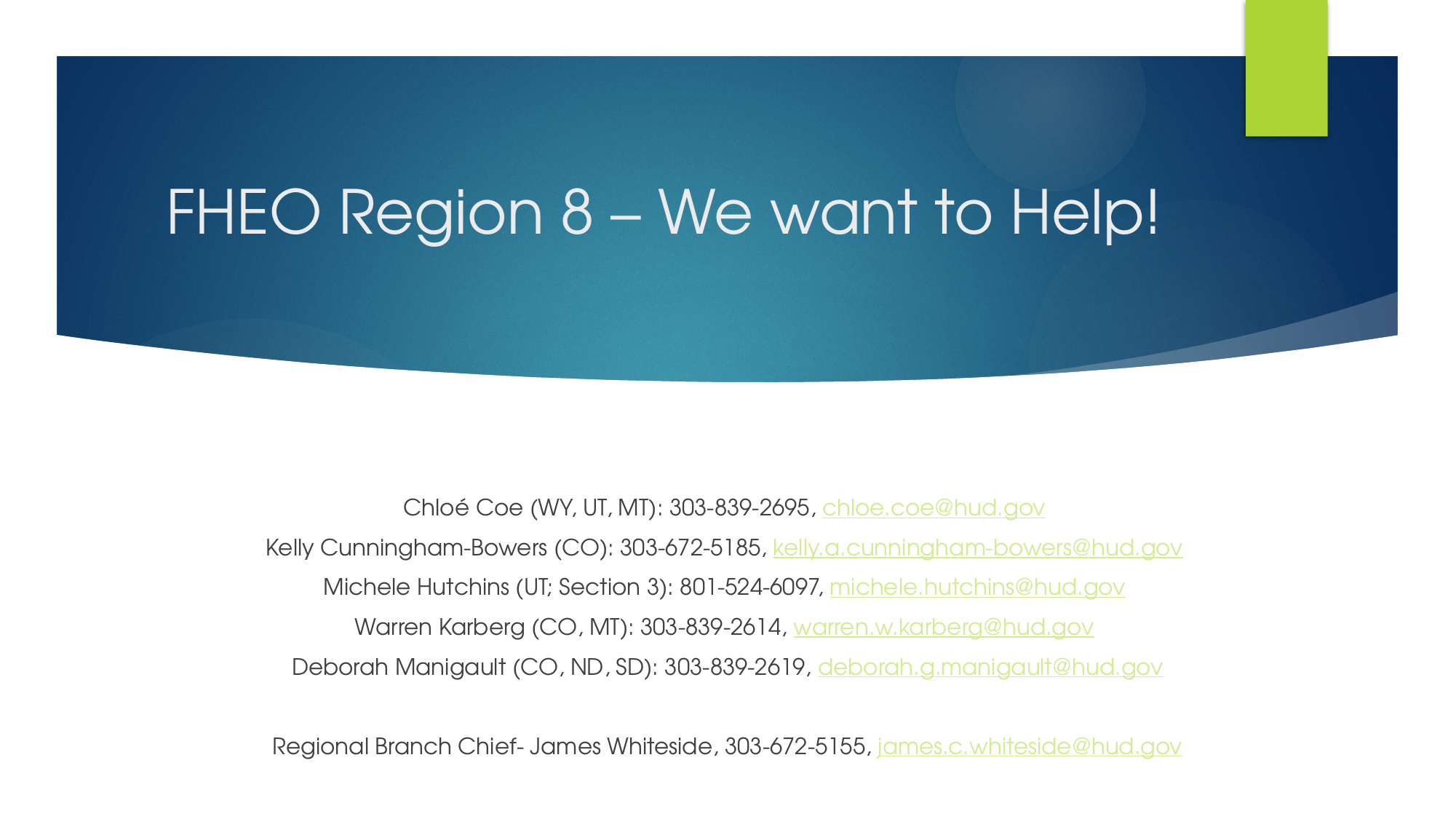

# FHEO Region 8 – We want to Help!
Chloé Coe (WY, UT, MT): 303-839-2695, chloe.coe@hud.gov
Kelly Cunningham-Bowers (CO): 303-672-5185, kelly.a.cunningham-bowers@hud.gov
Michele Hutchins (UT; Section 3): 801-524-6097, michele.hutchins@hud.gov
Warren Karberg (CO, MT): 303-839-2614, warren.w.karberg@hud.gov
Deborah Manigault (CO, ND, SD): 303-839-2619, deborah.g.manigault@hud.gov

Regional Branch Chief- James Whiteside, 303-672-5155, james.c.whiteside@hud.gov